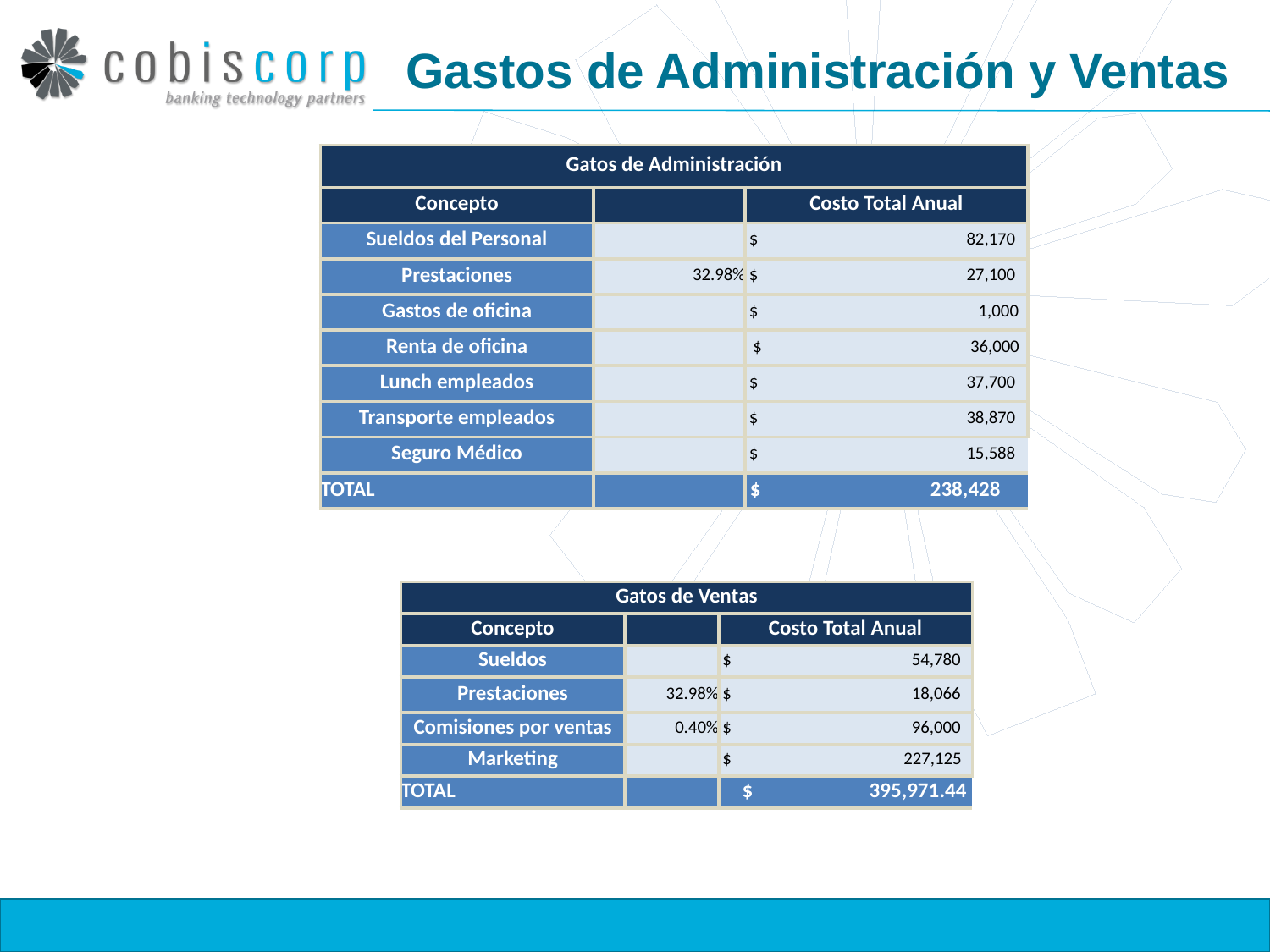

# Gastos de Administración y Ventas
| Gatos de Administración |  |  |
| --- | --- | --- |
| Concepto |  | Costo Total Anual |
| Sueldos del Personal |  | $ 82,170 |
| Prestaciones | 32.98% | $ 27,100 |
| Gastos de oficina |  | $ 1,000 |
| Renta de oficina |  | $ 36,000 |
| Lunch empleados |  | $ 37,700 |
| Transporte empleados |  | $ 38,870 |
| Seguro Médico |  | $ 15,588 |
| TOTAL |  | $ 238,428 |
| Gatos de Ventas |  |  |
| --- | --- | --- |
| Concepto |  | Costo Total Anual |
| Sueldos |  | $ 54,780 |
| Prestaciones | 32.98% | $ 18,066 |
| Comisiones por ventas | 0.40% | $ 96,000 |
| Marketing |  | $ 227,125 |
| TOTAL |  | $ 395,971.44 |